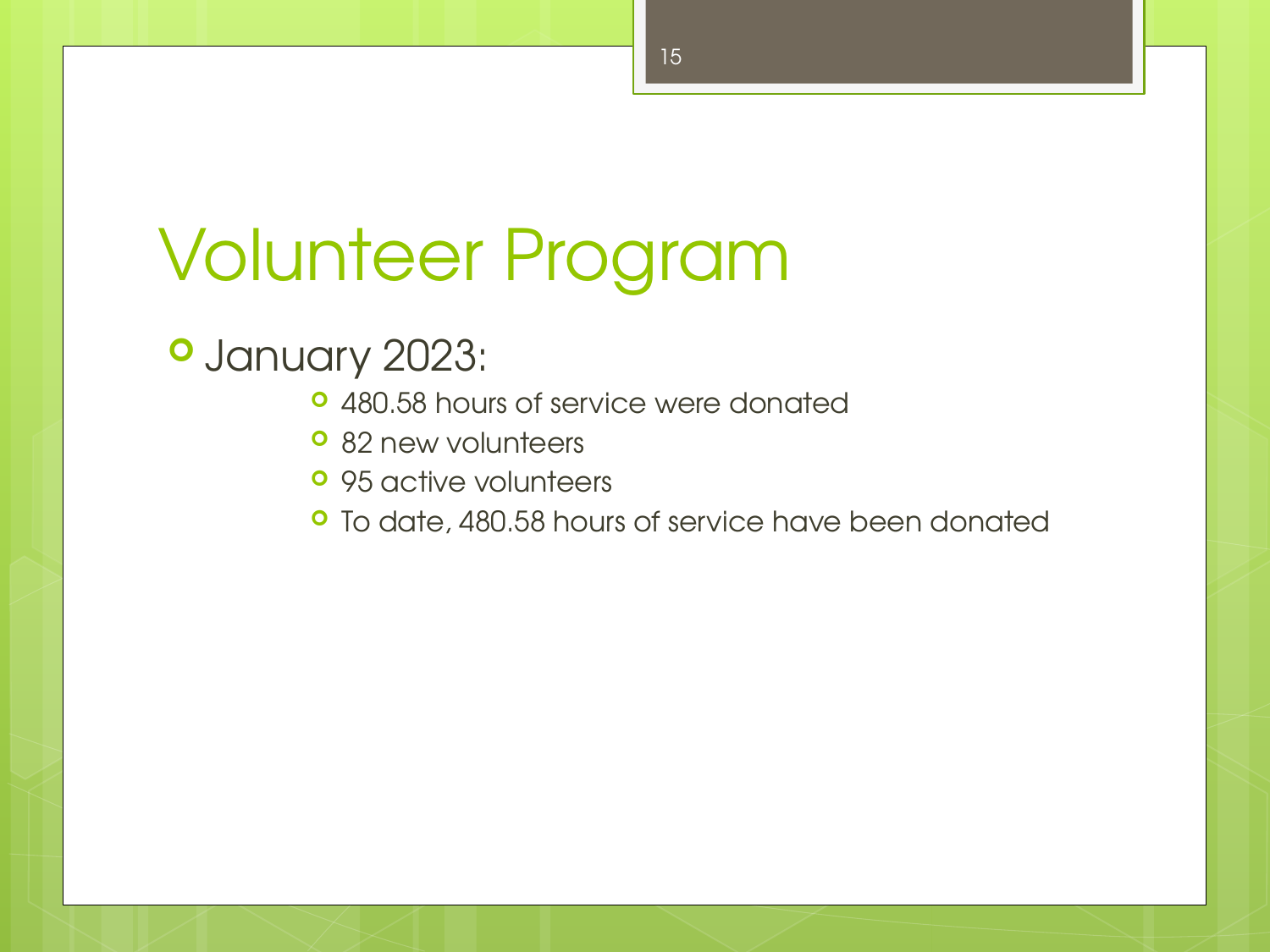

15
# Volunteer Program
January 2023:
480.58 hours of service were donated
82 new volunteers
95 active volunteers
To date, 480.58 hours of service have been donated